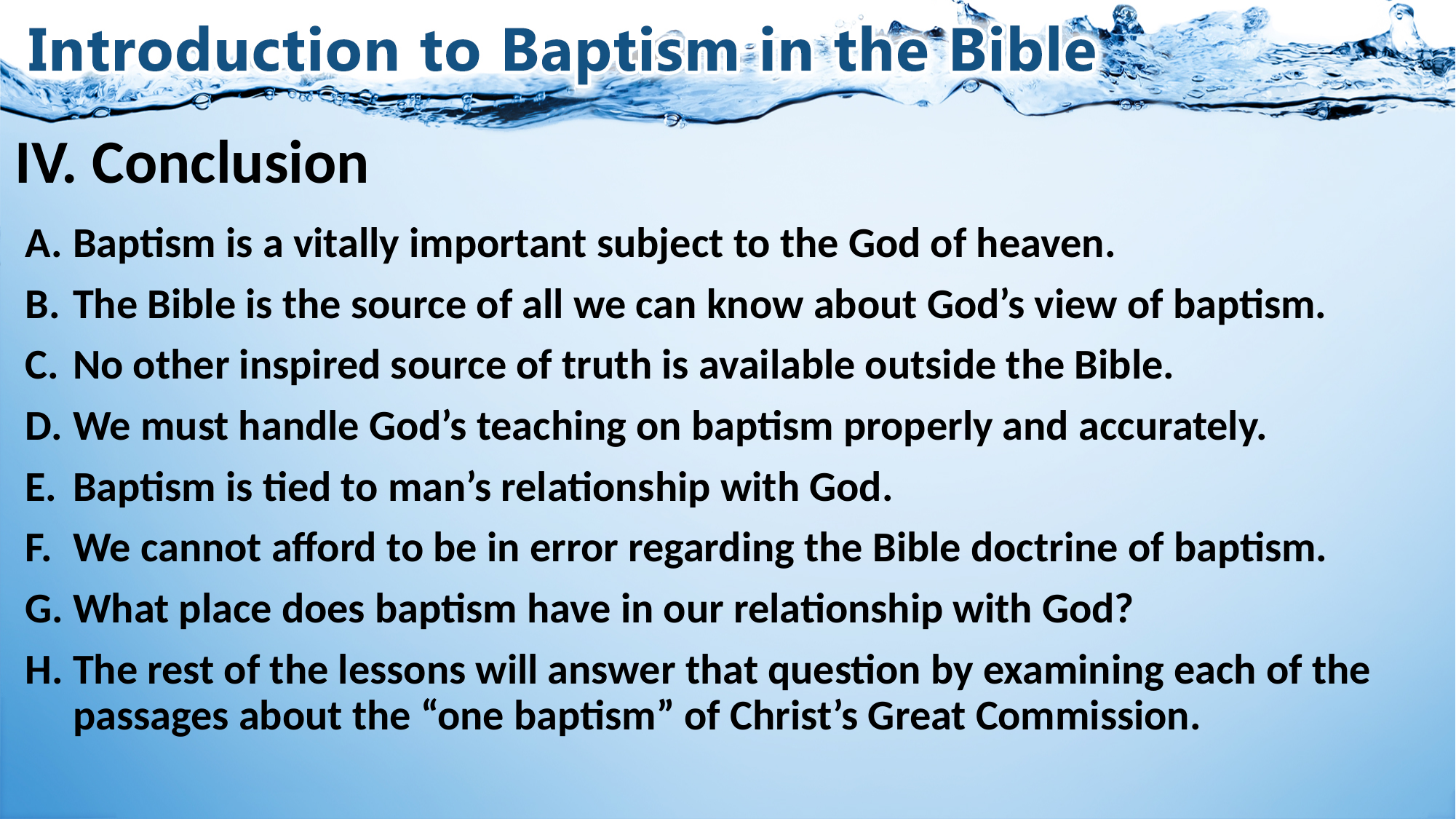

# IV. Conclusion
Baptism is a vitally important subject to the God of heaven.
The Bible is the source of all we can know about God’s view of baptism.
No other inspired source of truth is available outside the Bible.
We must handle God’s teaching on baptism properly and accurately.
Baptism is tied to man’s relationship with God.
We cannot afford to be in error regarding the Bible doctrine of baptism.
What place does baptism have in our relationship with God?
The rest of the lessons will answer that question by examining each of the passages about the “one baptism” of Christ’s Great Commission.